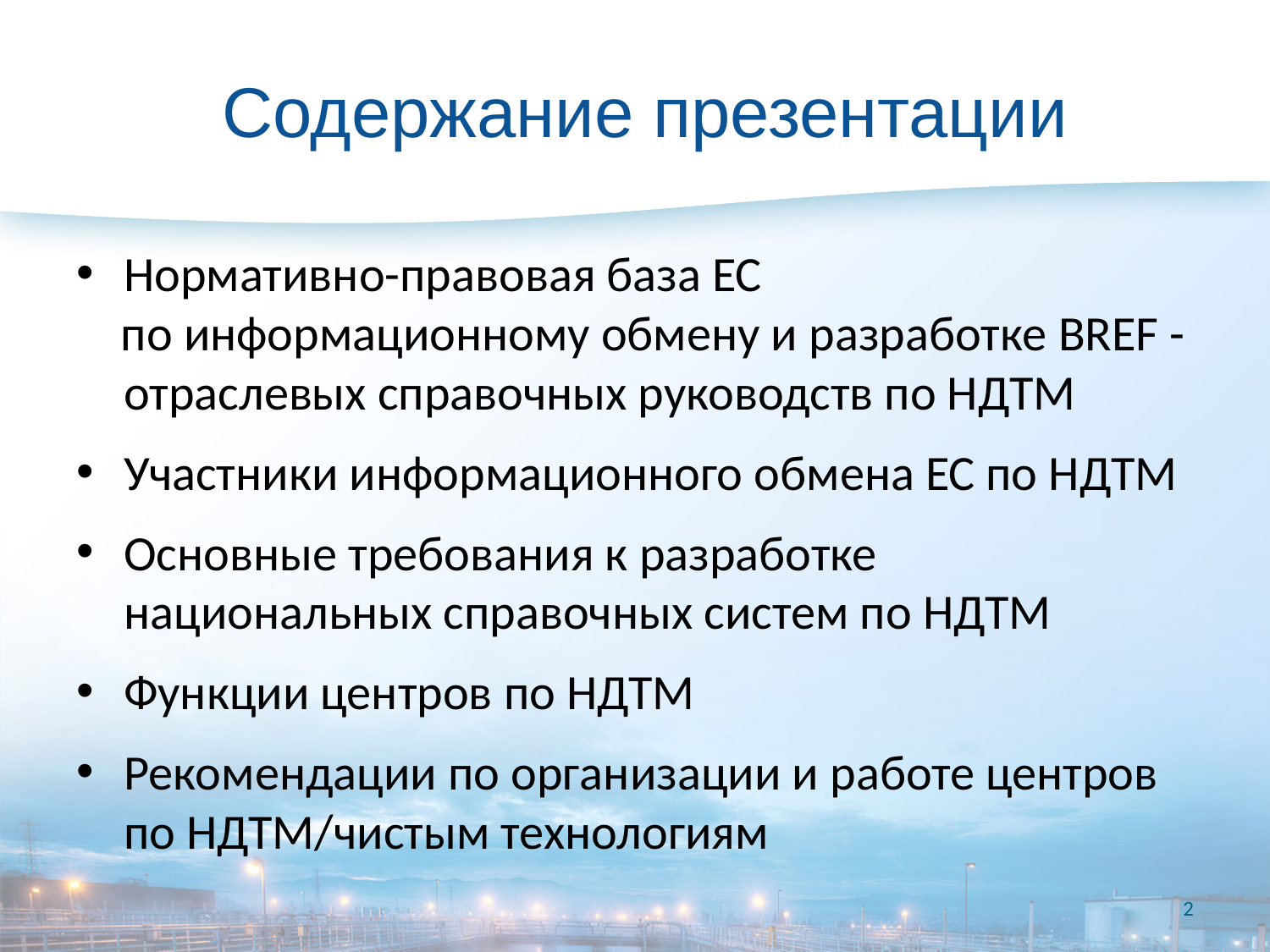

# Содержание презентации
Нормативно-правовая база ЕС
    по информационному обмену и разработке BREF - отраслевых справочных руководств по НДТМ
Участники информационного обмена ЕС по НДТМ
Основные требования к разработке национальных справочных систем по НДТМ
Функции центров по НДТМ
Рекомендации по организации и работе центров по НДТМ/чистым технологиям
2